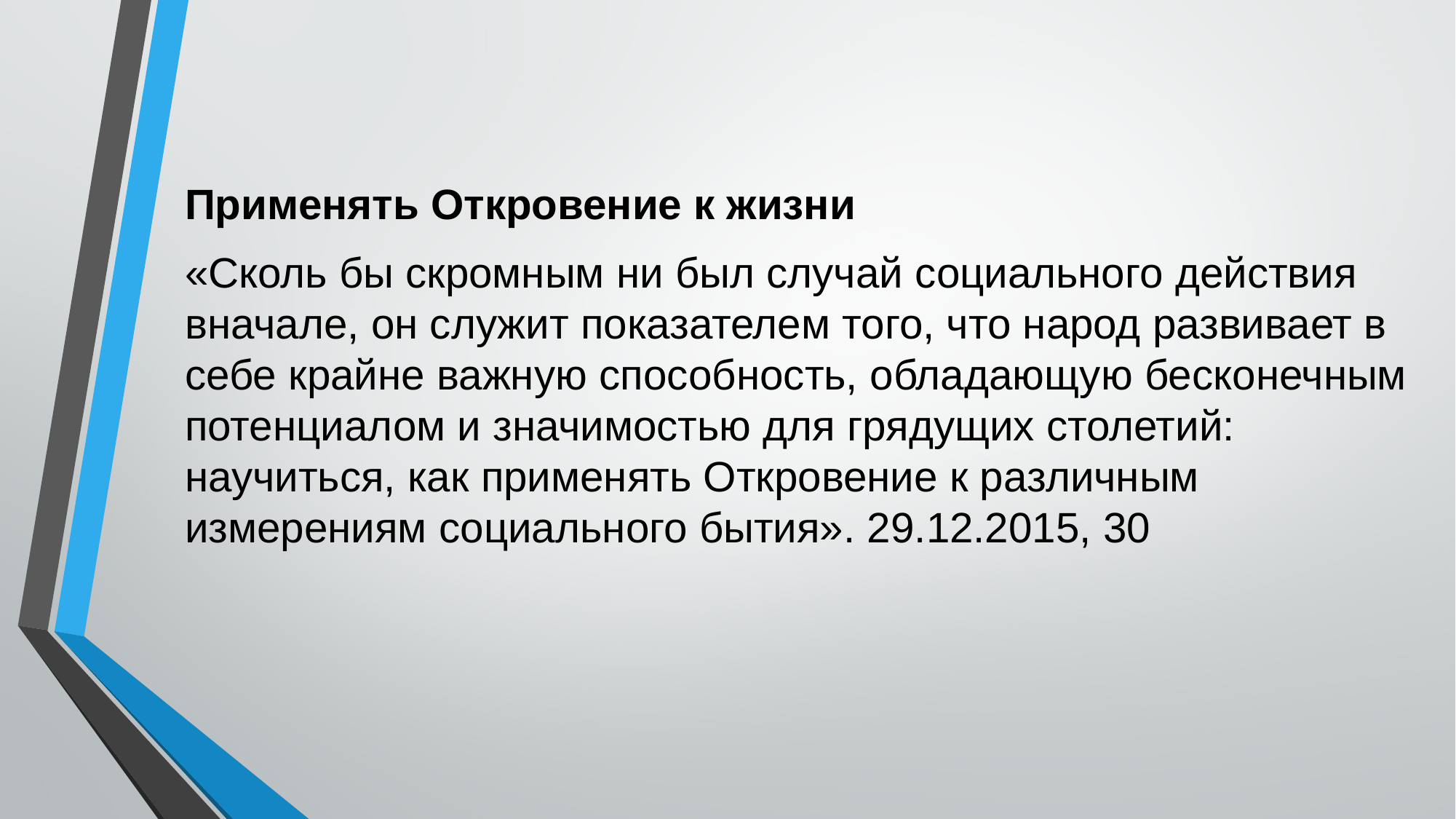

Применять Откровение к жизни
«Сколь бы скромным ни был случай социального действия вначале, он служит показателем того, что народ развивает в себе крайне важную способность, обладающую бесконечным потенциалом и значимостью для грядущих столетий: научиться, как применять Откровение к различным измерениям социального бытия». 29.12.2015, 30